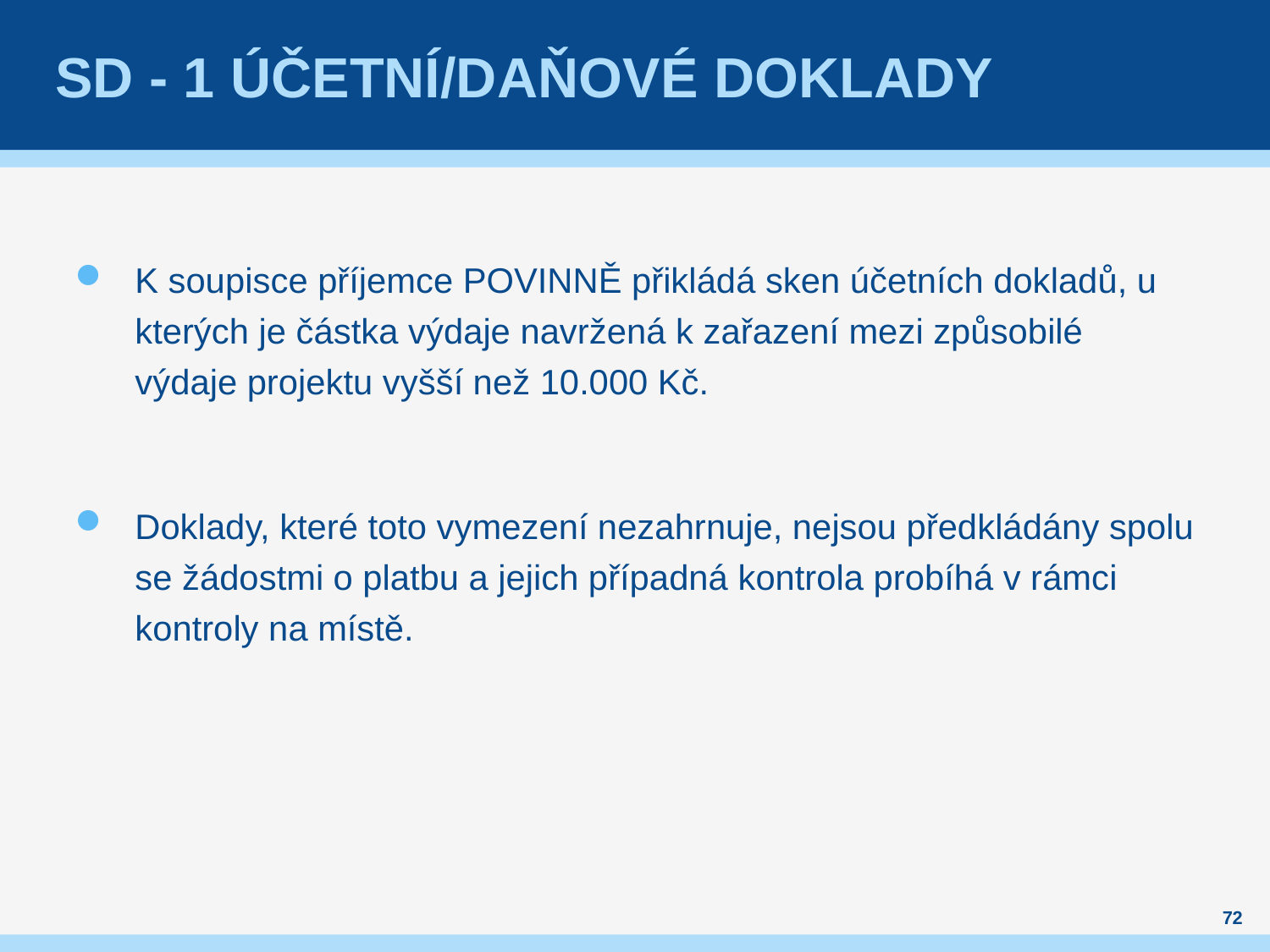

# SD - 1 ÚČETNÍ/DAŇOVÉ DOKLADY
K soupisce příjemce POVINNĚ přikládá sken účetních dokladů, u kterých je částka výdaje navržená k zařazení mezi způsobilé výdaje projektu vyšší než 10.000 Kč.

Doklady, které toto vymezení nezahrnuje, nejsou předkládány spolu se žádostmi o platbu a jejich případná kontrola probíhá v rámci kontroly na místě.

72